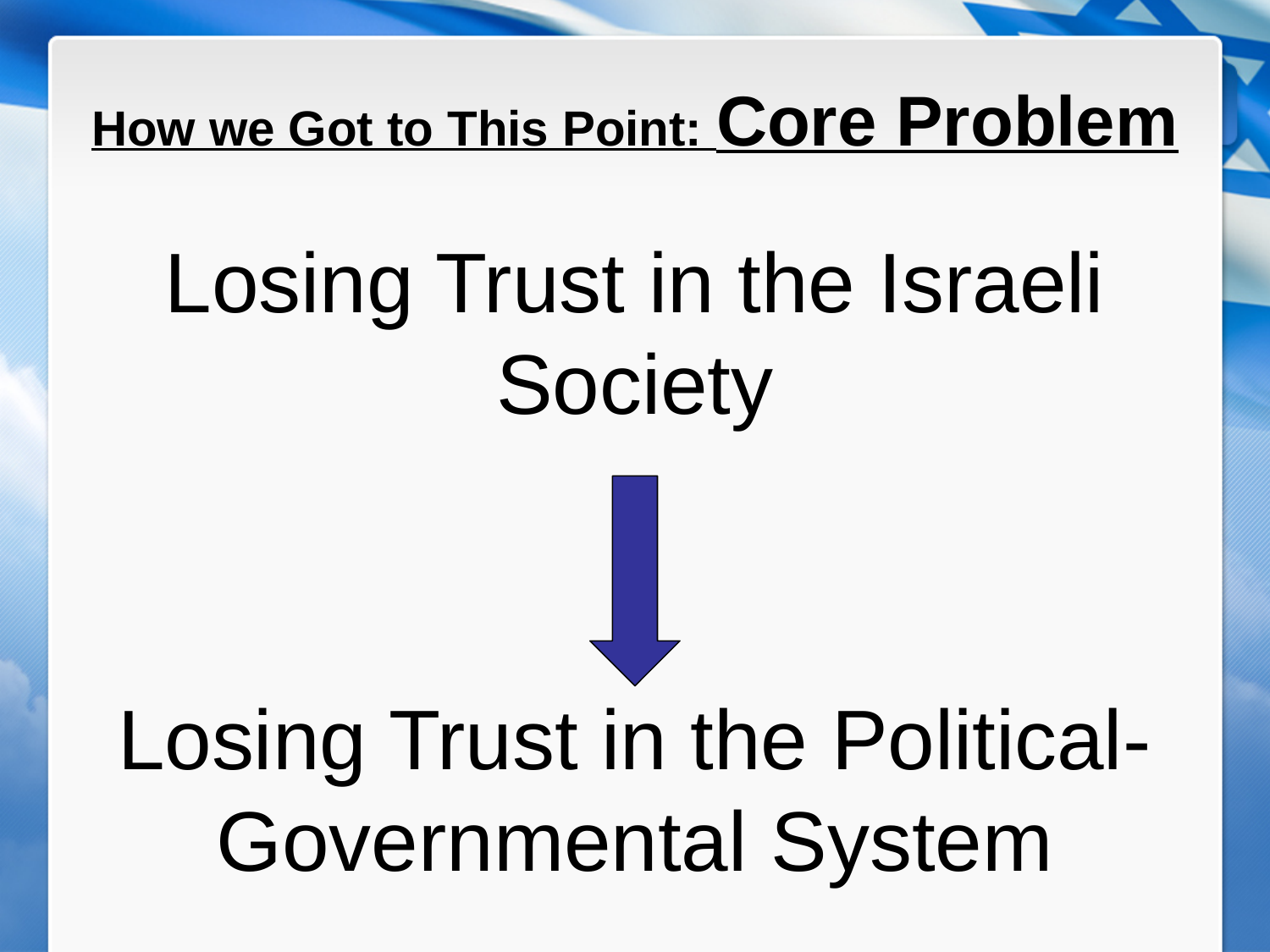

# How we Got to This Point: Core Problem
Losing Trust in the Israeli Society

Losing Trust in the Political-Governmental System